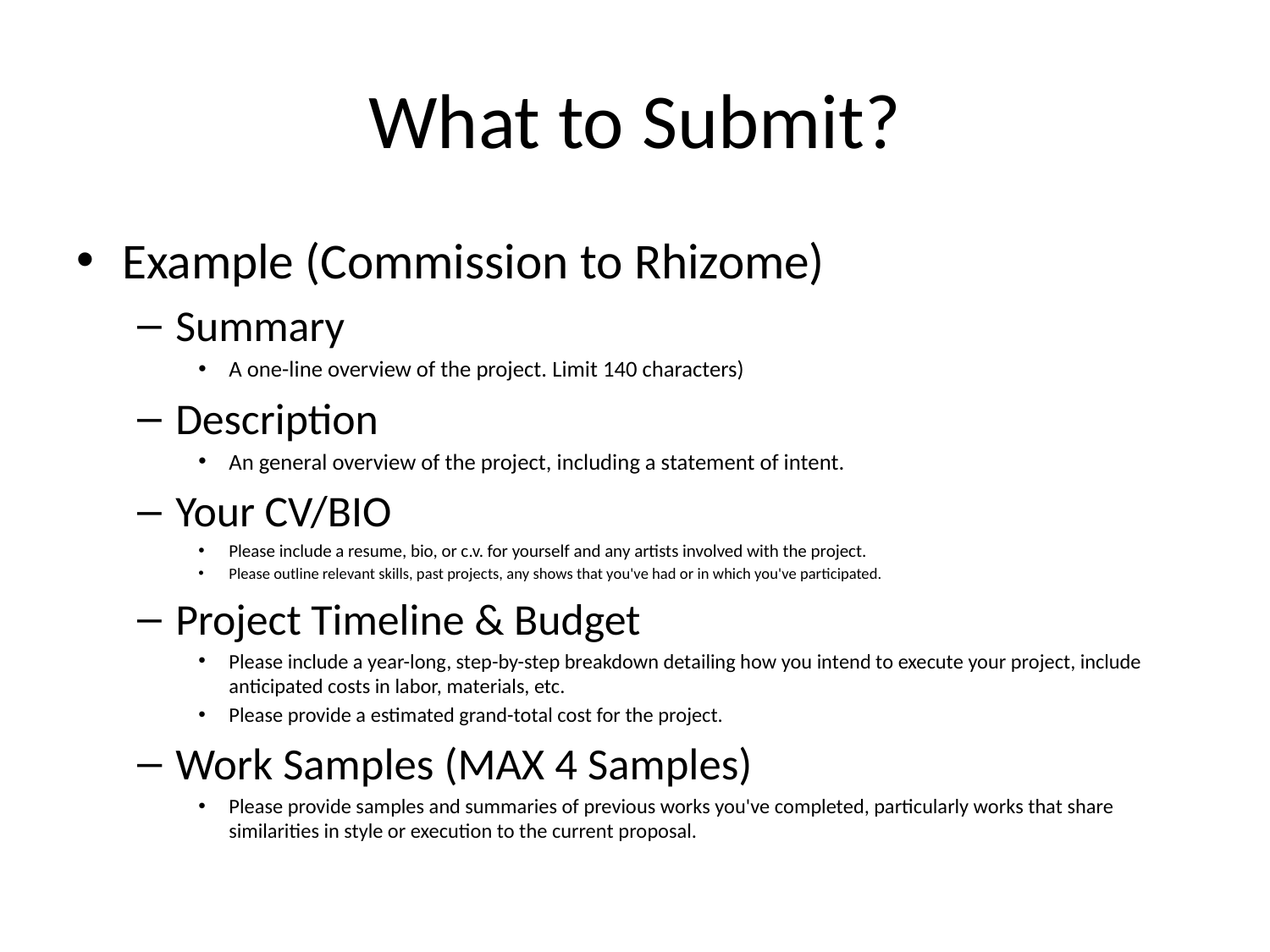

# What to Submit?
Example (Commission to Rhizome)
Summary
A one-line overview of the project. Limit 140 characters)
Description
An general overview of the project, including a statement of intent.
Your CV/BIO
Please include a resume, bio, or c.v. for yourself and any artists involved with the project.
Please outline relevant skills, past projects, any shows that you've had or in which you've participated.
Project Timeline & Budget
Please include a year-long, step-by-step breakdown detailing how you intend to execute your project, include anticipated costs in labor, materials, etc.
Please provide a estimated grand-total cost for the project.
Work Samples (MAX 4 Samples)
Please provide samples and summaries of previous works you've completed, particularly works that share similarities in style or execution to the current proposal.